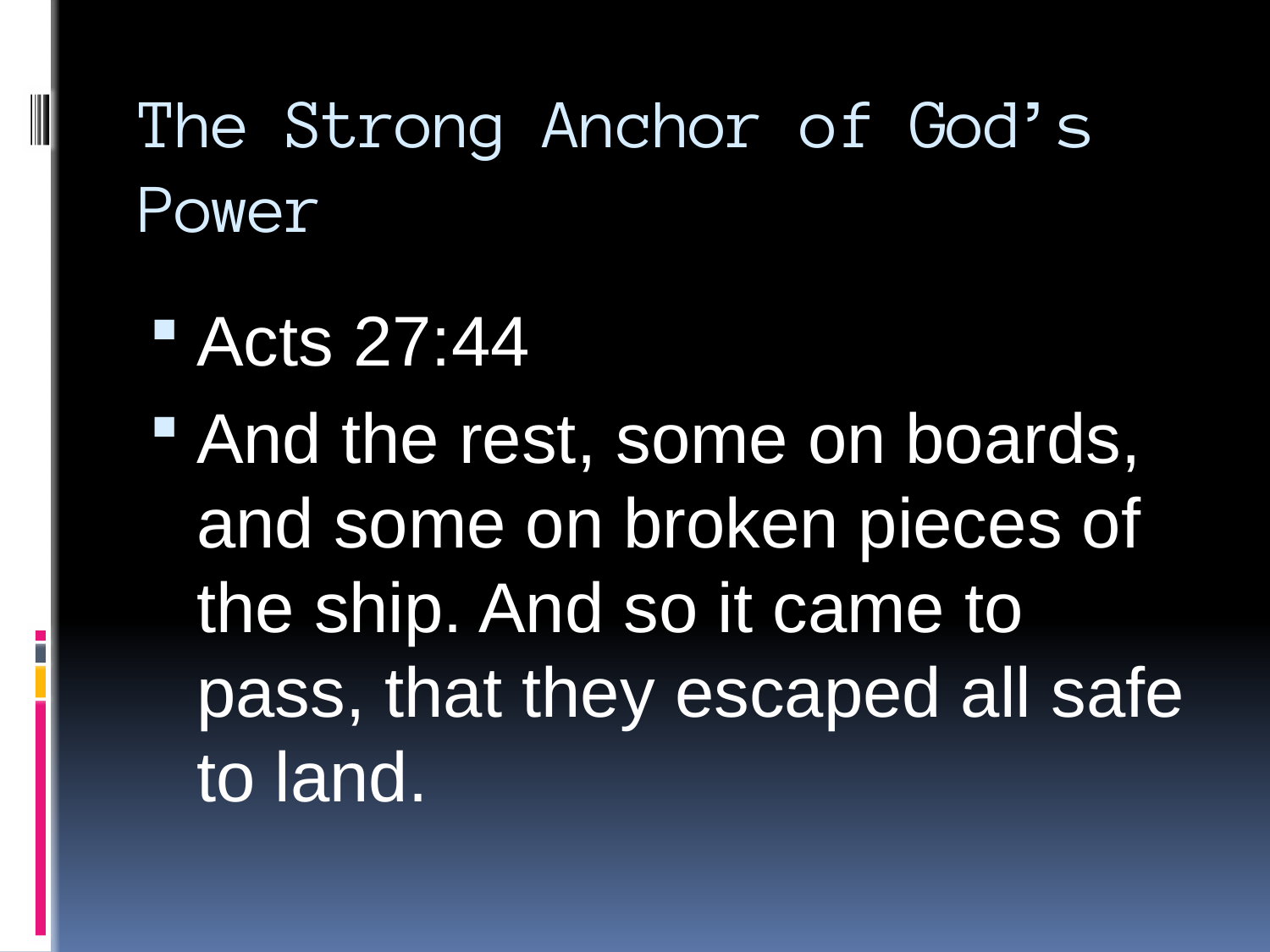

# The Strong Anchor of God’s Power
Acts 27:44
And the rest, some on boards, and some on broken pieces of the ship. And so it came to pass, that they escaped all safe to land.